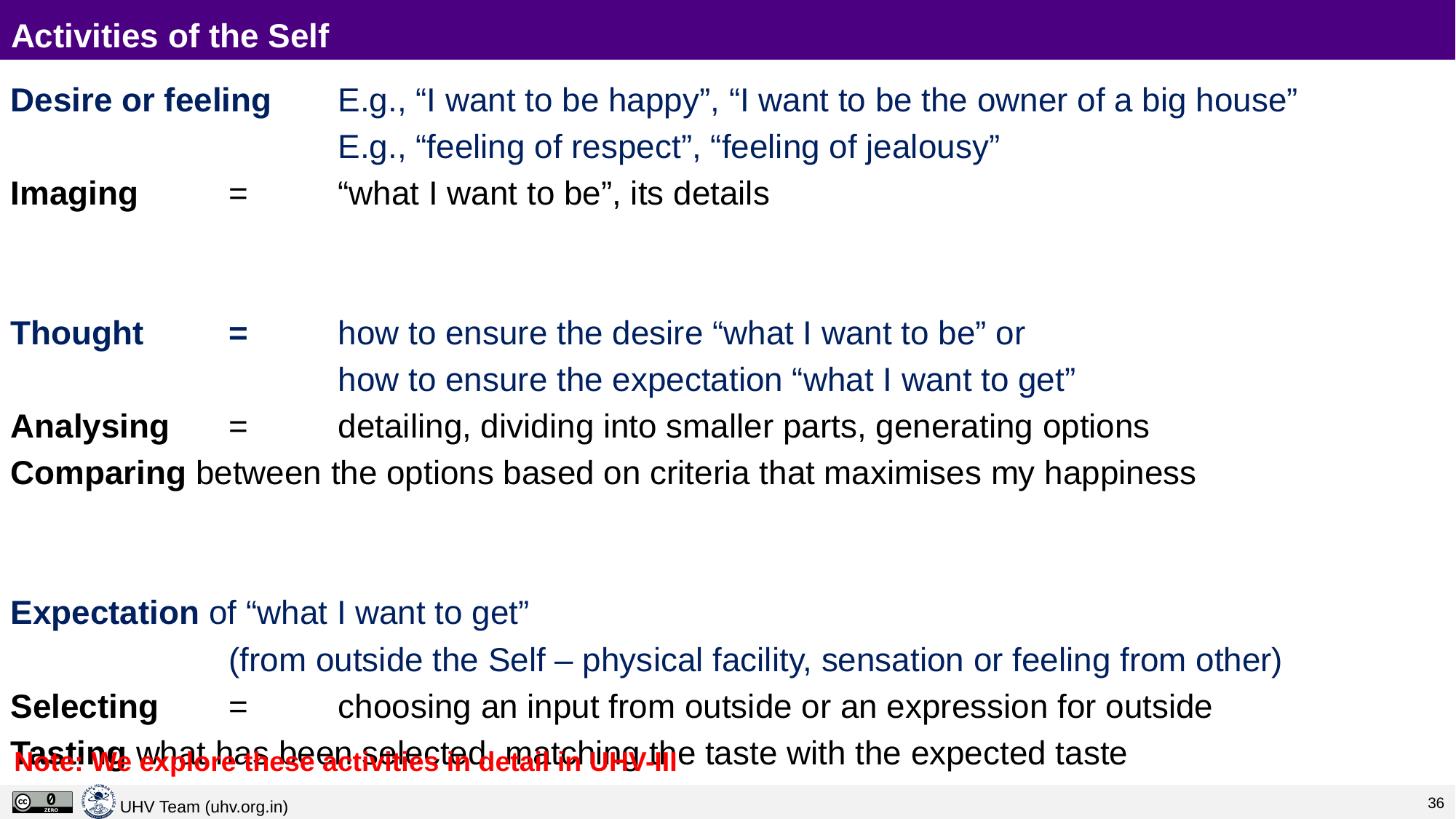

# Activities of the Self
Desire or feeling	E.g., “I want to be happy”, “I want to be the owner of a big house”
			E.g., “feeling of respect”, “feeling of jealousy”
Imaging 	= 	“what I want to be”, its details

Thought 	= 	how to ensure the desire “what I want to be” or
			how to ensure the expectation “what I want to get”
Analysing 	= 	detailing, dividing into smaller parts, generating options
Comparing between the options based on criteria that maximises my happiness

Expectation of “what I want to get”
		(from outside the Self – physical facility, sensation or feeling from other)
Selecting 	= 	choosing an input from outside or an expression for outside
Tasting what has been selected, matching the taste with the expected taste

Note: We explore these activities in detail in UHV-III